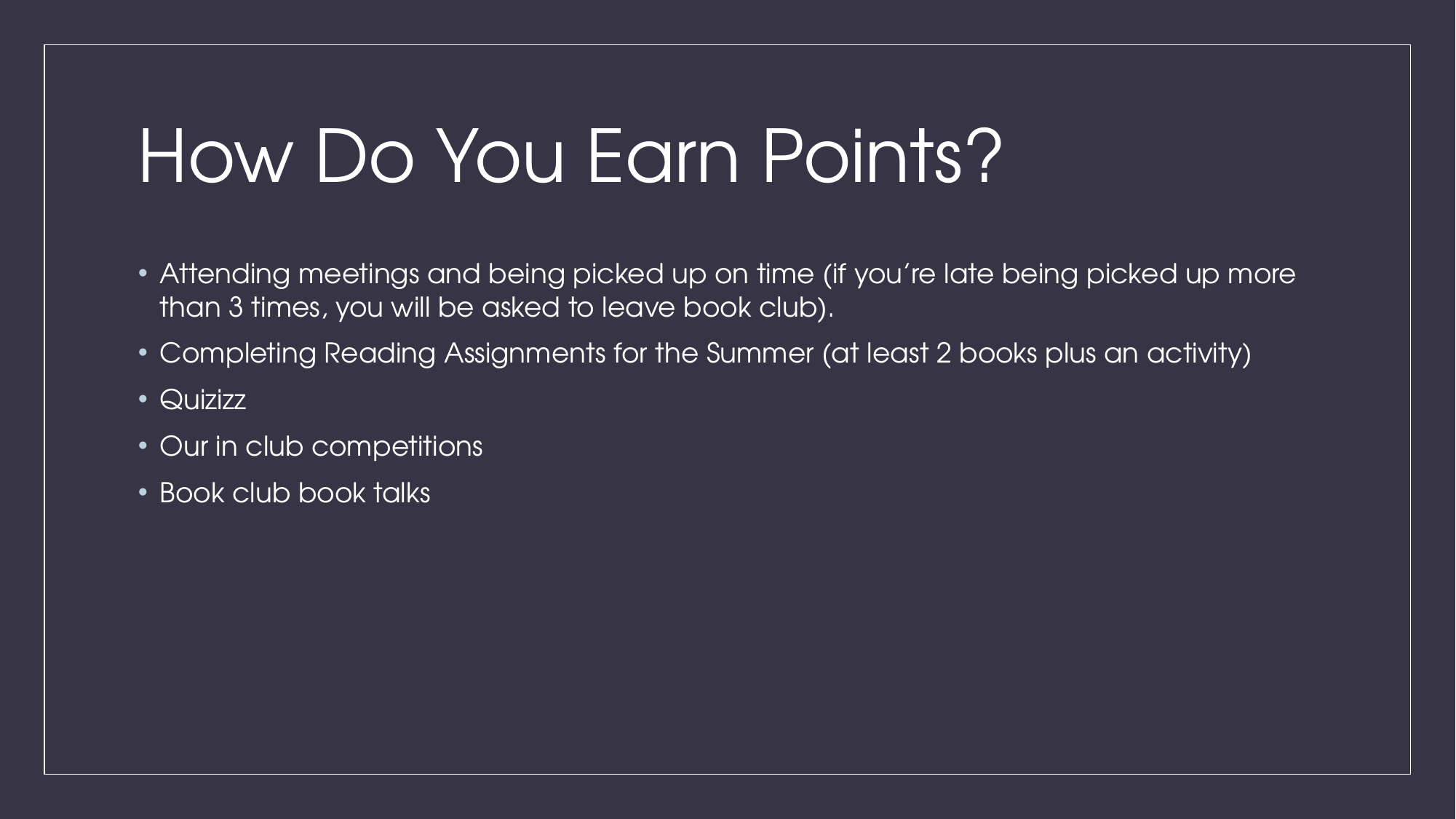

# How Do You Earn Points?
Attending meetings and being picked up on time (if you’re late being picked up more than 3 times, you will be asked to leave book club).
Completing Reading Assignments for the Summer (at least 2 books plus an activity)
Quizizz
Our in club competitions
Book club book talks